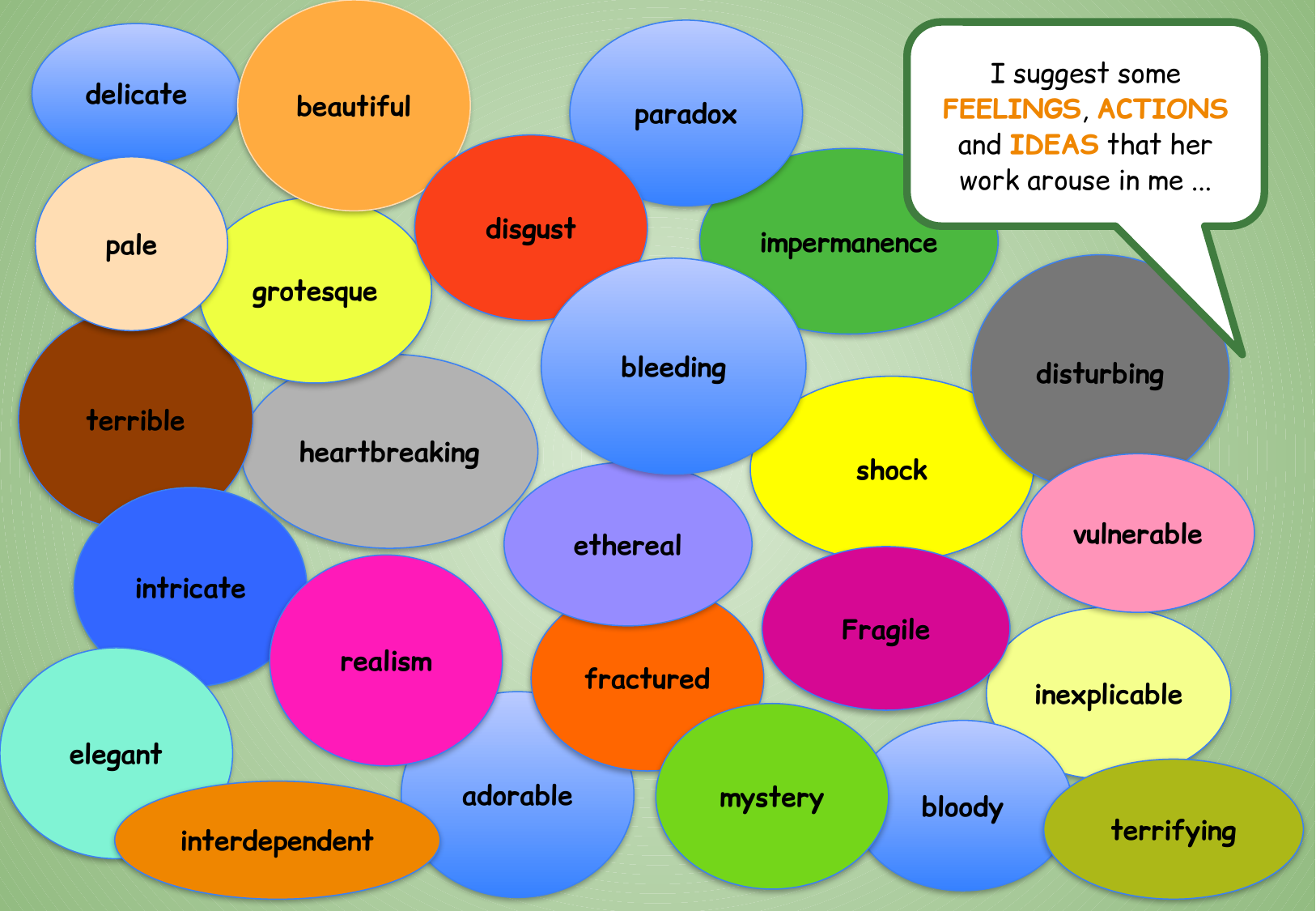

beautiful
paradox
I suggest some FEELINGS, ACTIONS and IDEAS that her work arouse in me ...
delicate
disgust
impermanence
pale
grotesque
disturbing
bleeding
terrible
heartbreaking
shock
vulnerable
ethereal
intricate
Fragile
realism
fractured
inexplicable
elegant
adorable
mystery
bloody
terrifying
interdependent